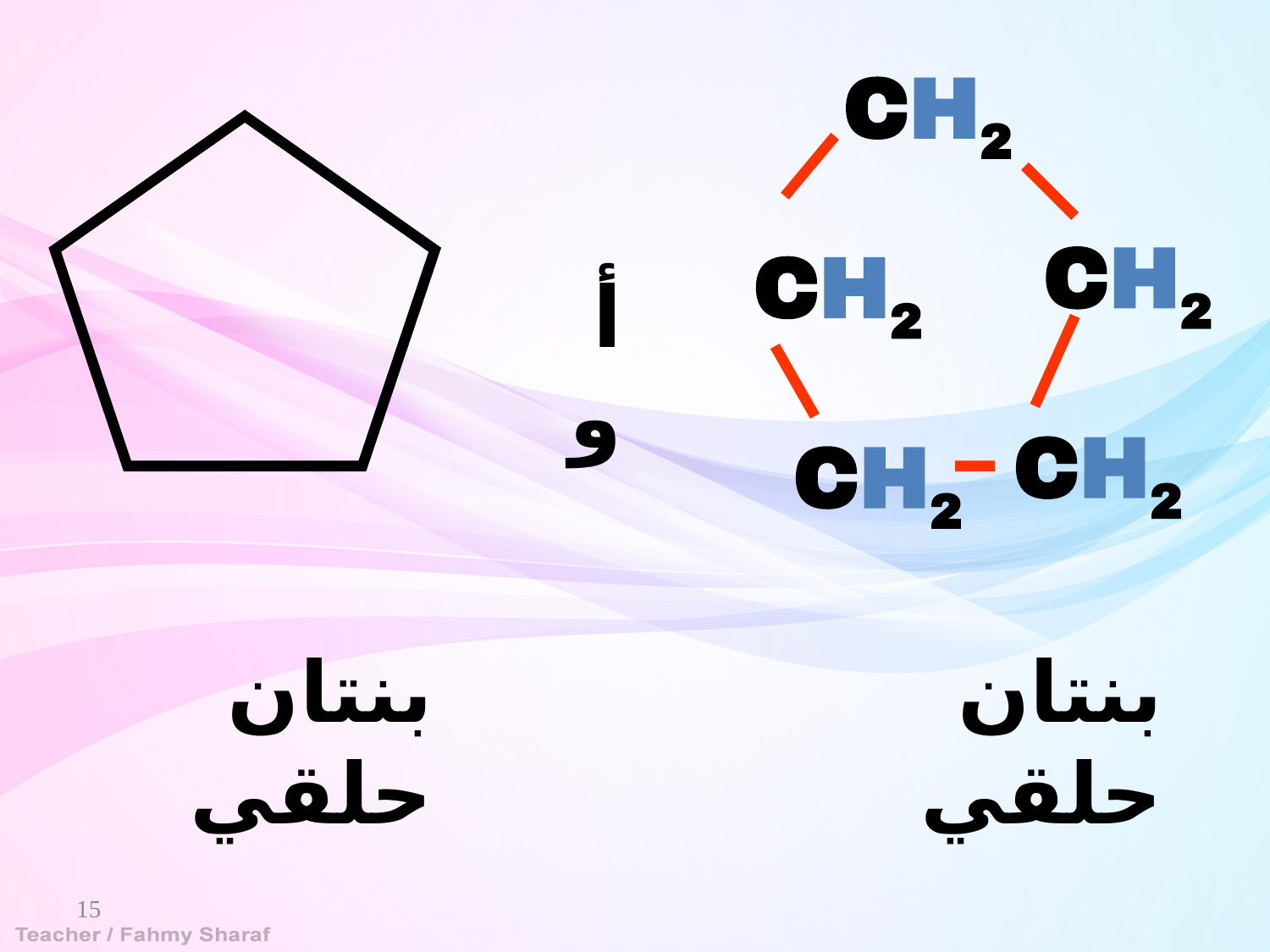

CH2

CH2
CH2
أو

CH2
CH2

بنتان  حلقي
بنتان  حلقي
15